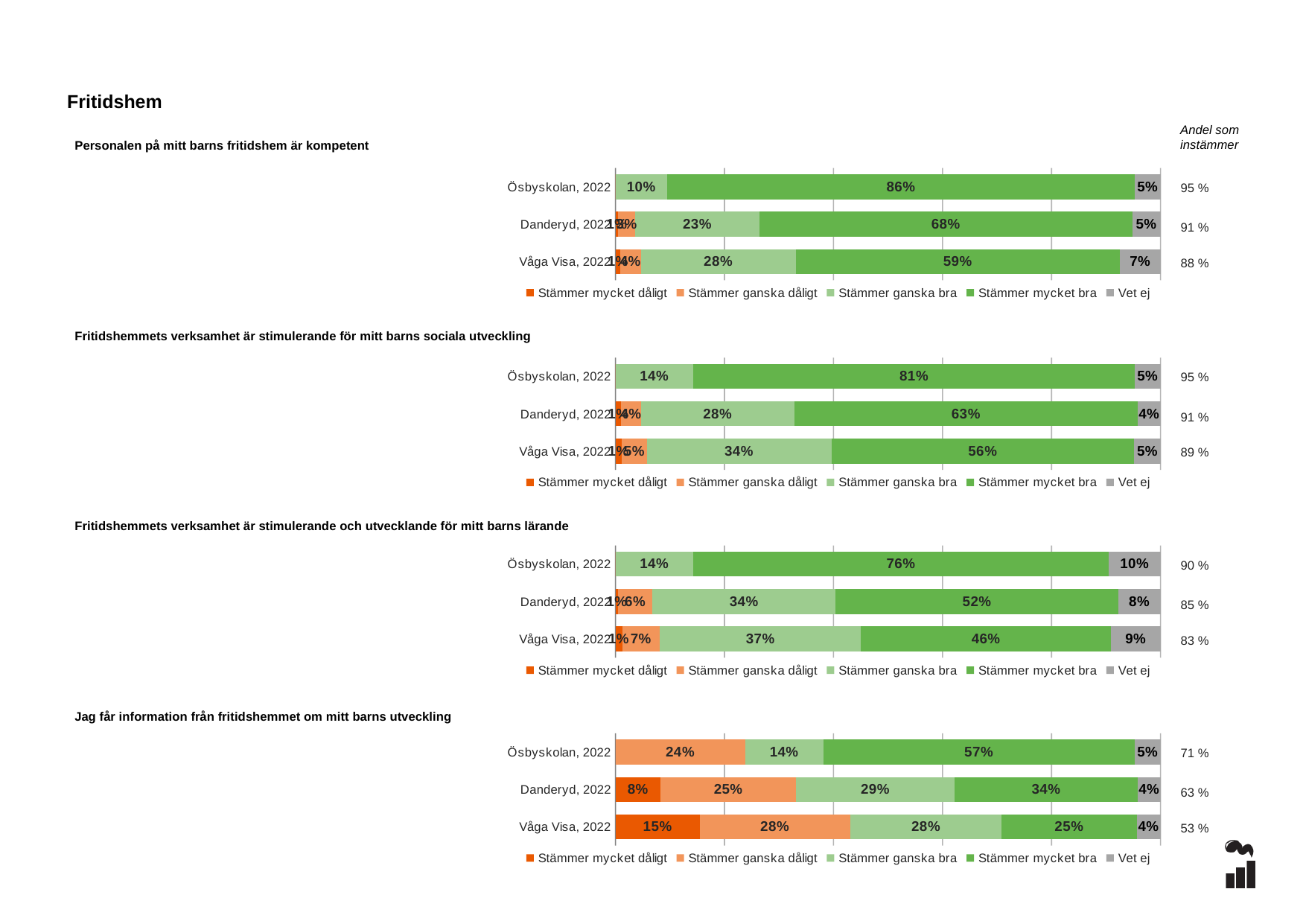

Fritidshem
Andel som instämmer
Personalen på mitt barns fritidshem är kompetent

### Chart

| Category | Stämmer mycket dåligt | Stämmer ganska dåligt | Stämmer ganska bra | Stämmer mycket bra | Vet ej |
|---|---|---|---|---|---|
| Ösbyskolan, 2022 | 0.0 | 0.0 | 0.0952 | 0.8571 | 0.0476 |
| Danderyd, 2022 | 0.0052 | 0.0311 | 0.228 | 0.6839 | 0.0518 |
| Våga Visa, 2022 | 0.0089 | 0.0376 | 0.2845 | 0.5942 | 0.0748 |
95 %
91 %
88 %

### Chart

| Category | Stämmer mycket dåligt | Stämmer ganska dåligt | Stämmer ganska bra | Stämmer mycket bra | Vet ej |
|---|---|---|---|---|---|
| Ösbyskolan, 2022 | 0.0 | 0.0 | 0.1429 | 0.8095 | 0.0476 |
| Danderyd, 2022 | 0.0104 | 0.0365 | 0.2812 | 0.6302 | 0.0417 |
| Våga Visa, 2022 | 0.0112 | 0.0465 | 0.3384 | 0.5558 | 0.0481 |
Fritidshemmets verksamhet är stimulerande för mitt barns sociala utveckling
95 %
91 %
89 %

### Chart

| Category | Stämmer mycket dåligt | Stämmer ganska dåligt | Stämmer ganska bra | Stämmer mycket bra | Vet ej |
|---|---|---|---|---|---|
| Ösbyskolan, 2022 | 0.0 | 0.0 | 0.1429 | 0.7619 | 0.0952 |
| Danderyd, 2022 | 0.0052 | 0.0622 | 0.3368 | 0.5181 | 0.0777 |
| Våga Visa, 2022 | 0.0124 | 0.069 | 0.3692 | 0.4583 | 0.091 |
Fritidshemmets verksamhet är stimulerande och utvecklande för mitt barns lärande
90 %
85 %
83 %

### Chart

| Category | Stämmer mycket dåligt | Stämmer ganska dåligt | Stämmer ganska bra | Stämmer mycket bra | Vet ej |
|---|---|---|---|---|---|
| Ösbyskolan, 2022 | 0.0 | 0.2381 | 0.1429 | 0.5714 | 0.0476 |
| Danderyd, 2022 | 0.0829 | 0.2487 | 0.2902 | 0.3368 | 0.0415 |
| Våga Visa, 2022 | 0.1547 | 0.2757 | 0.2784 | 0.2474 | 0.0438 |
Jag får information från fritidshemmet om mitt barns utveckling
71 %
63 %
53 %